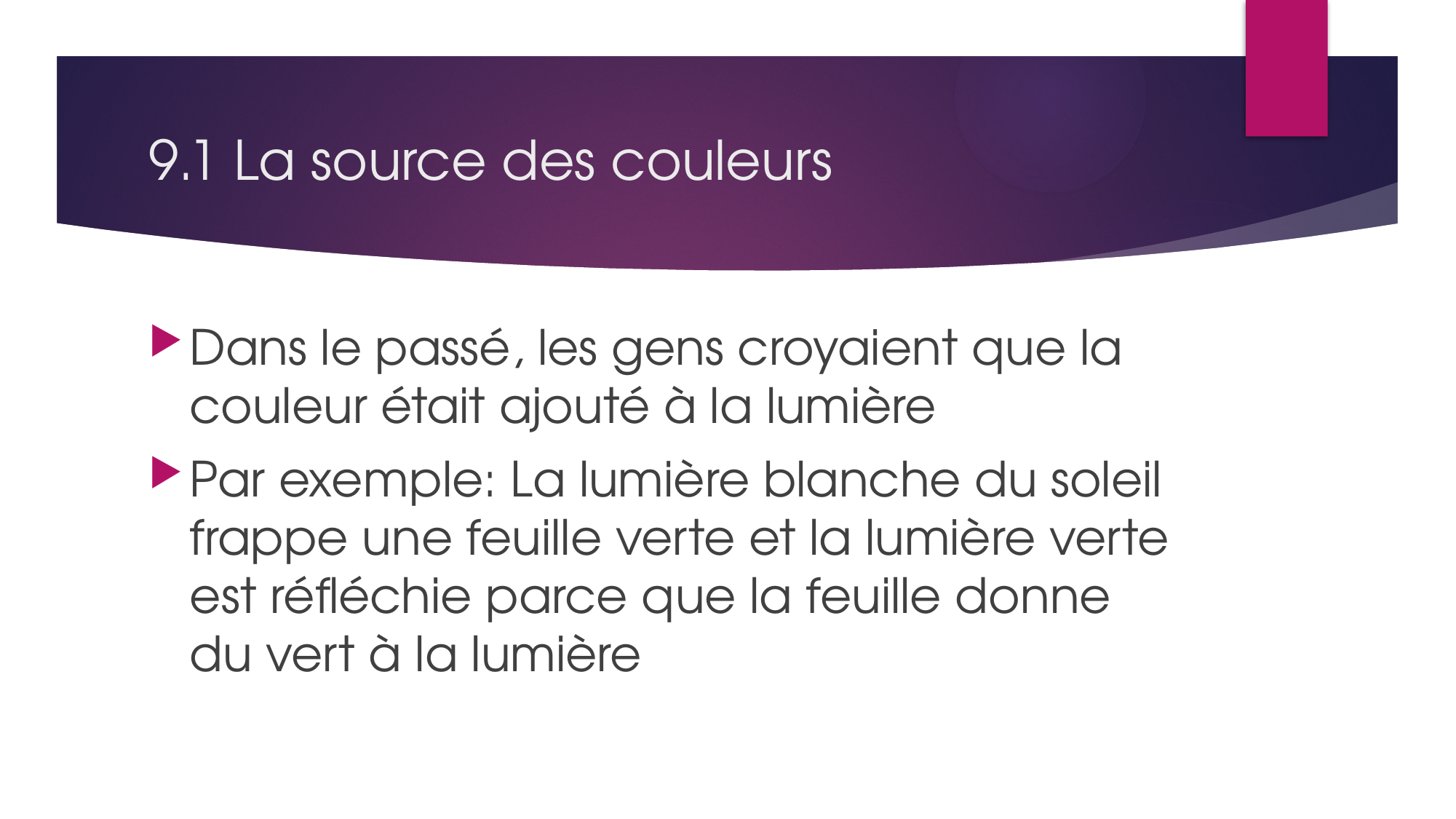

# 9.1 La source des couleurs
Dans le passé, les gens croyaient que la couleur était ajouté à la lumière
Par exemple: La lumière blanche du soleil frappe une feuille verte et la lumière verte est réfléchie parce que la feuille donne du vert à la lumière